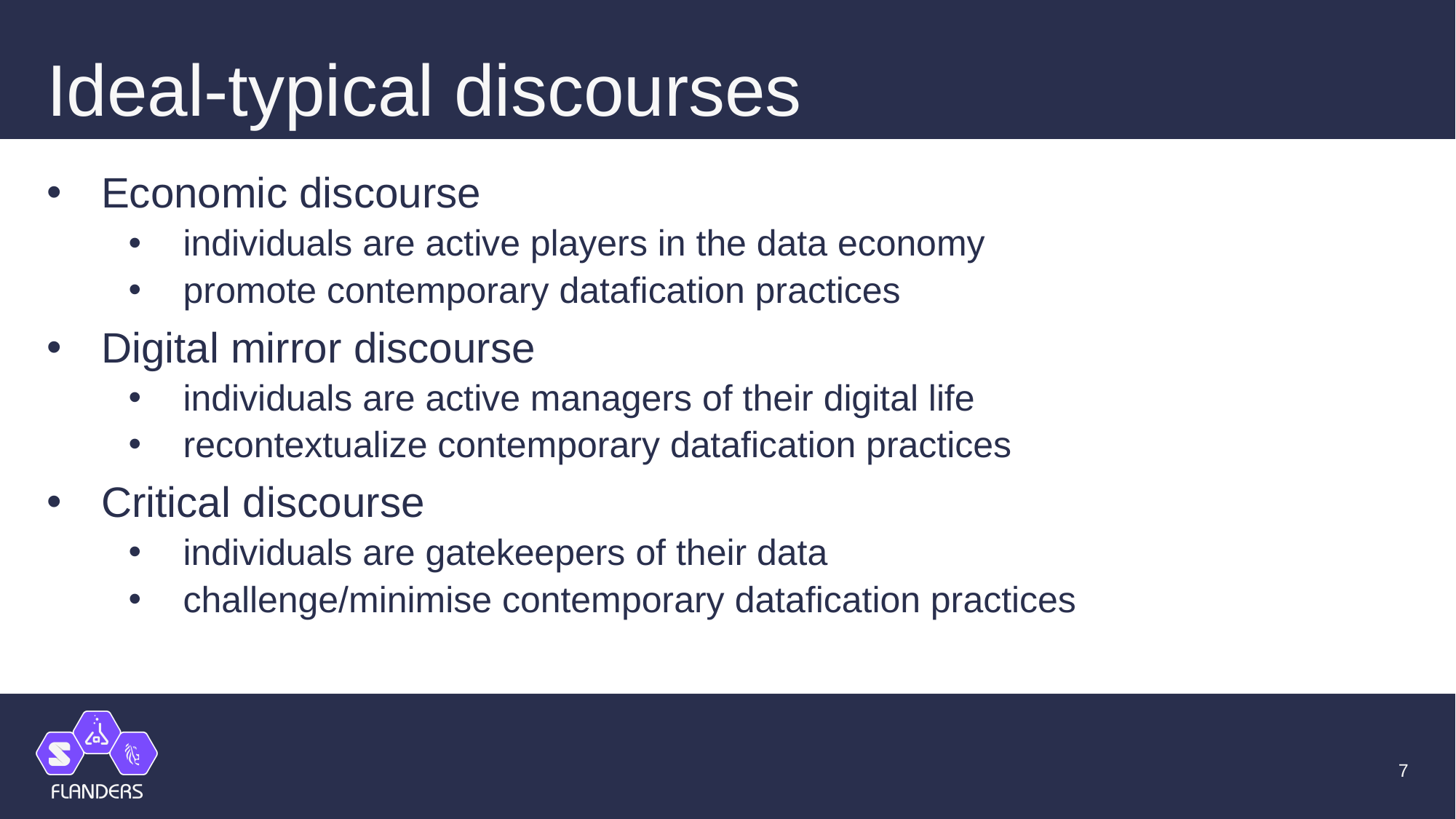

# Ideal-typical discourses
Economic discourse
individuals are active players in the data economy
promote contemporary datafication practices
Digital mirror discourse
individuals are active managers of their digital life
recontextualize contemporary datafication practices
Critical discourse
individuals are gatekeepers of their data
challenge/minimise contemporary datafication practices

7